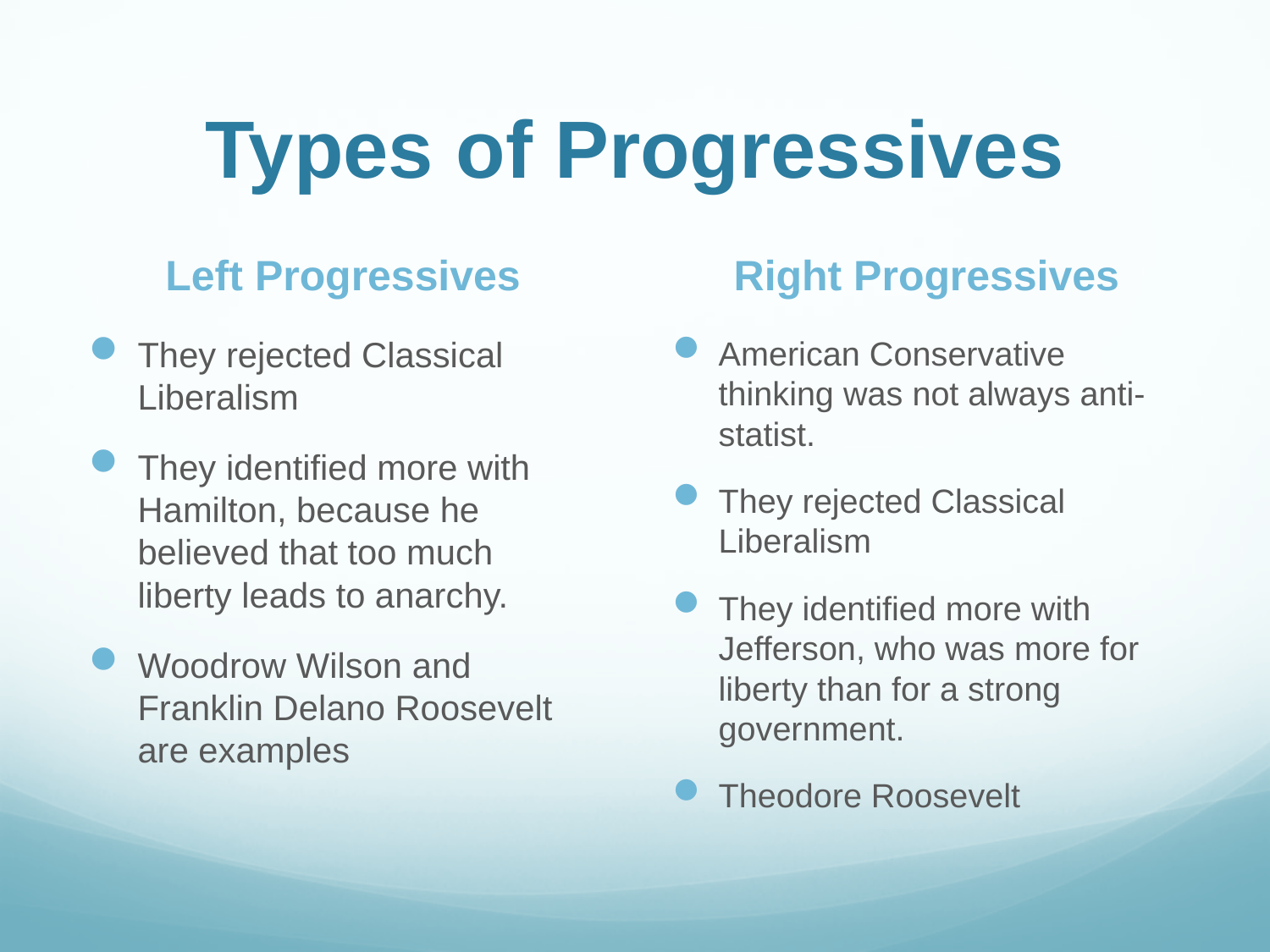

# Types of Progressives
Left Progressives
Right Progressives
They rejected Classical Liberalism
They identified more with Hamilton, because he believed that too much liberty leads to anarchy.
Woodrow Wilson and Franklin Delano Roosevelt are examples

American Conservative thinking was not always anti-statist.
They rejected Classical Liberalism
They identified more with Jefferson, who was more for liberty than for a strong government.
Theodore Roosevelt